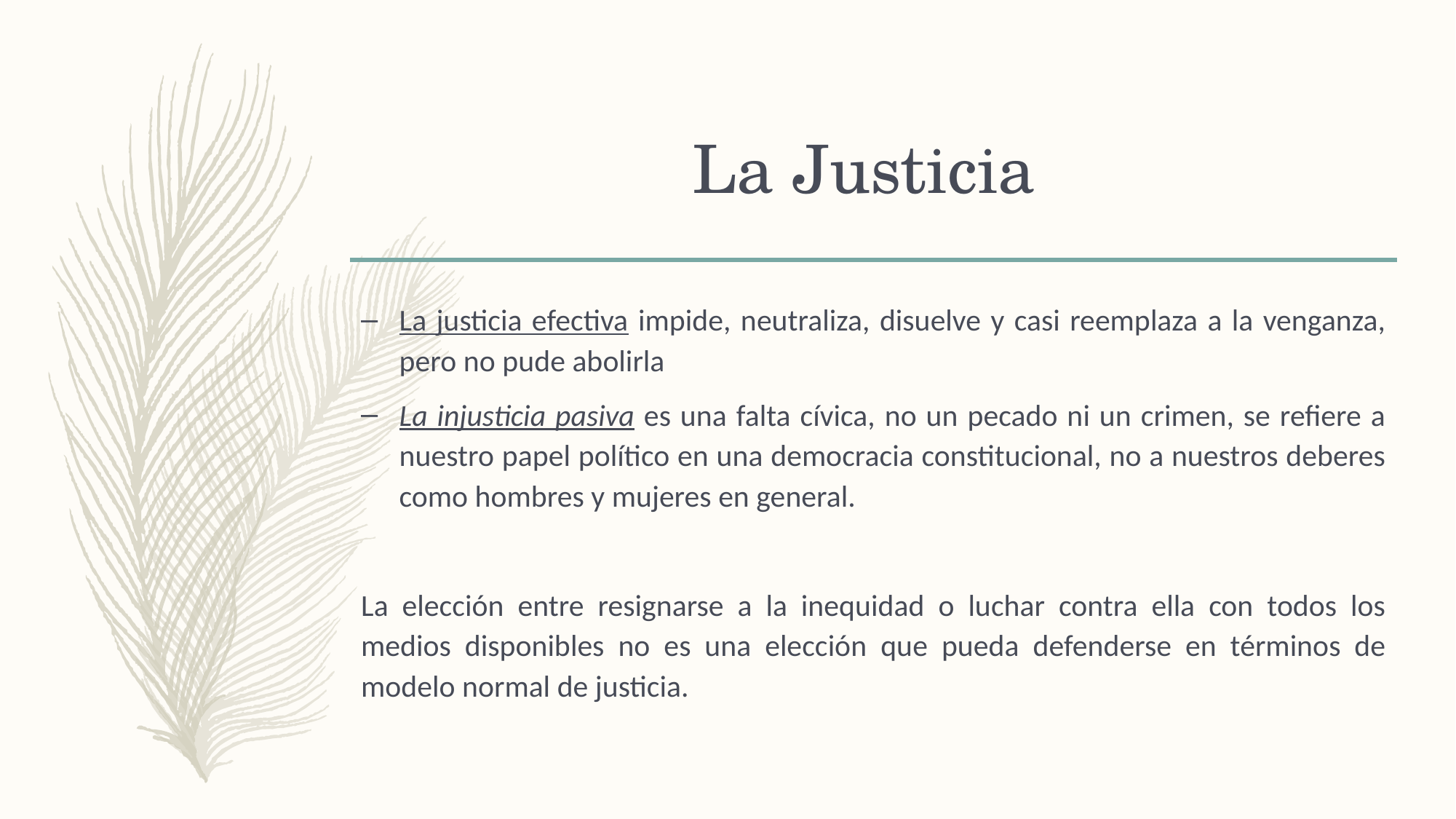

# La Justicia
La justicia efectiva impide, neutraliza, disuelve y casi reemplaza a la venganza, pero no pude abolirla
La injusticia pasiva es una falta cívica, no un pecado ni un crimen, se refiere a nuestro papel político en una democracia constitucional, no a nuestros deberes como hombres y mujeres en general.

La elección entre resignarse a la inequidad o luchar contra ella con todos los medios disponibles no es una elección que pueda defenderse en términos de modelo normal de justicia.